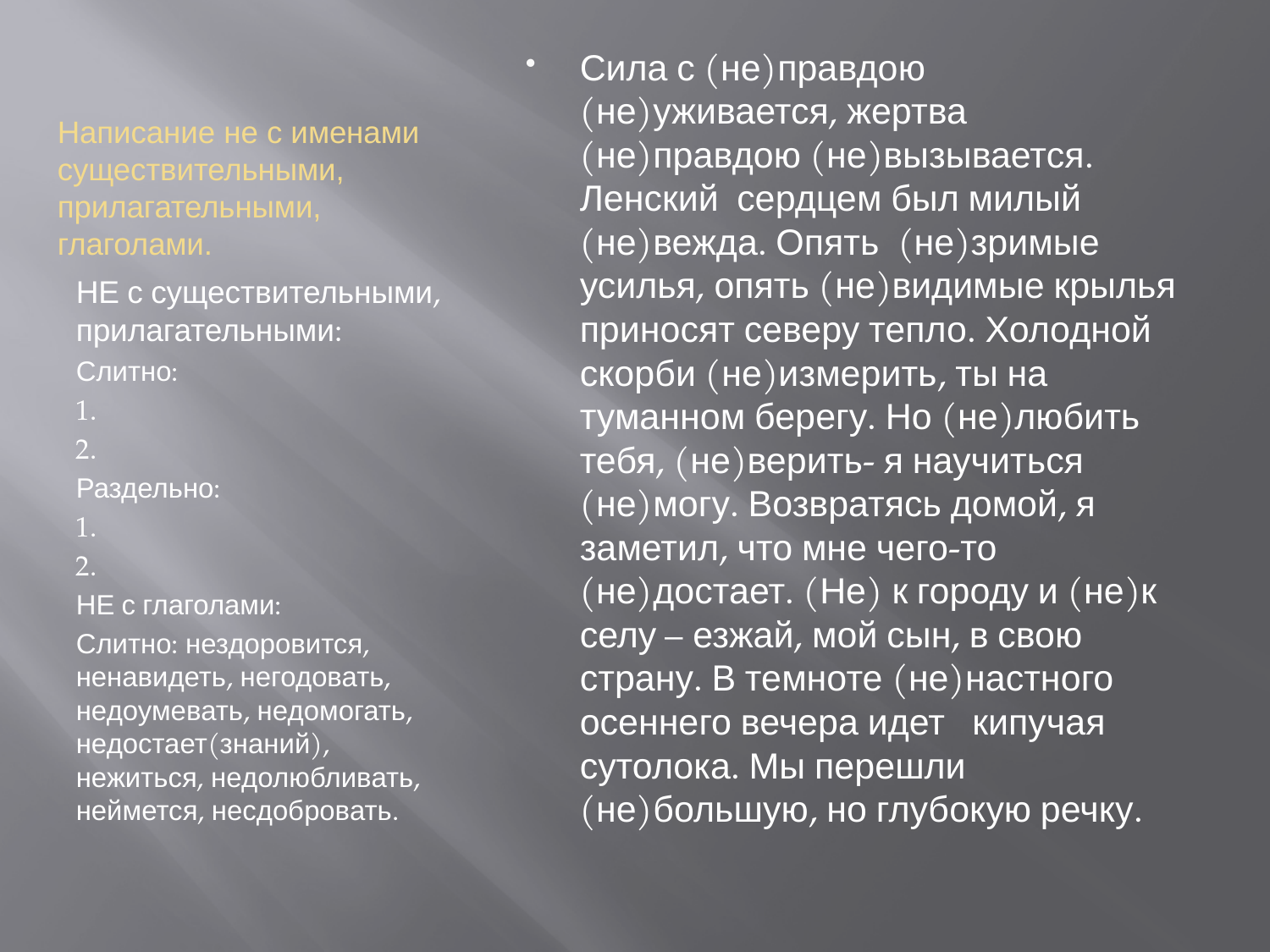

Сила с (не)правдою  (не)уживается, жертва (не)правдою (не)вызывается. Ленский  сердцем был милый (не)вежда. Опять  (не)зримые усилья, опять (не)видимые крылья приносят северу тепло. Холодной скорби (не)измерить, ты на туманном берегу. Но (не)любить тебя, (не)верить- я научиться (не)могу. Возвратясь домой, я заметил, что мне чего-то (не)достает. (Не) к городу и (не)к селу – езжай, мой сын, в свою страну. В темноте (не)настного осеннего вечера идет   кипучая сутолока. Мы перешли (не)большую, но глубокую речку.
# Написание не с именами существительными, прилагательными, глаголами.
НЕ с существительными, прилагательными:
Слитно:
1.
2.
Раздельно:
1.
2.
НЕ с глаголами:
Слитно: нездоровится, ненавидеть, негодовать, недоумевать, недомогать, недостает(знаний), нежиться, недолюбливать, неймется, несдобровать.